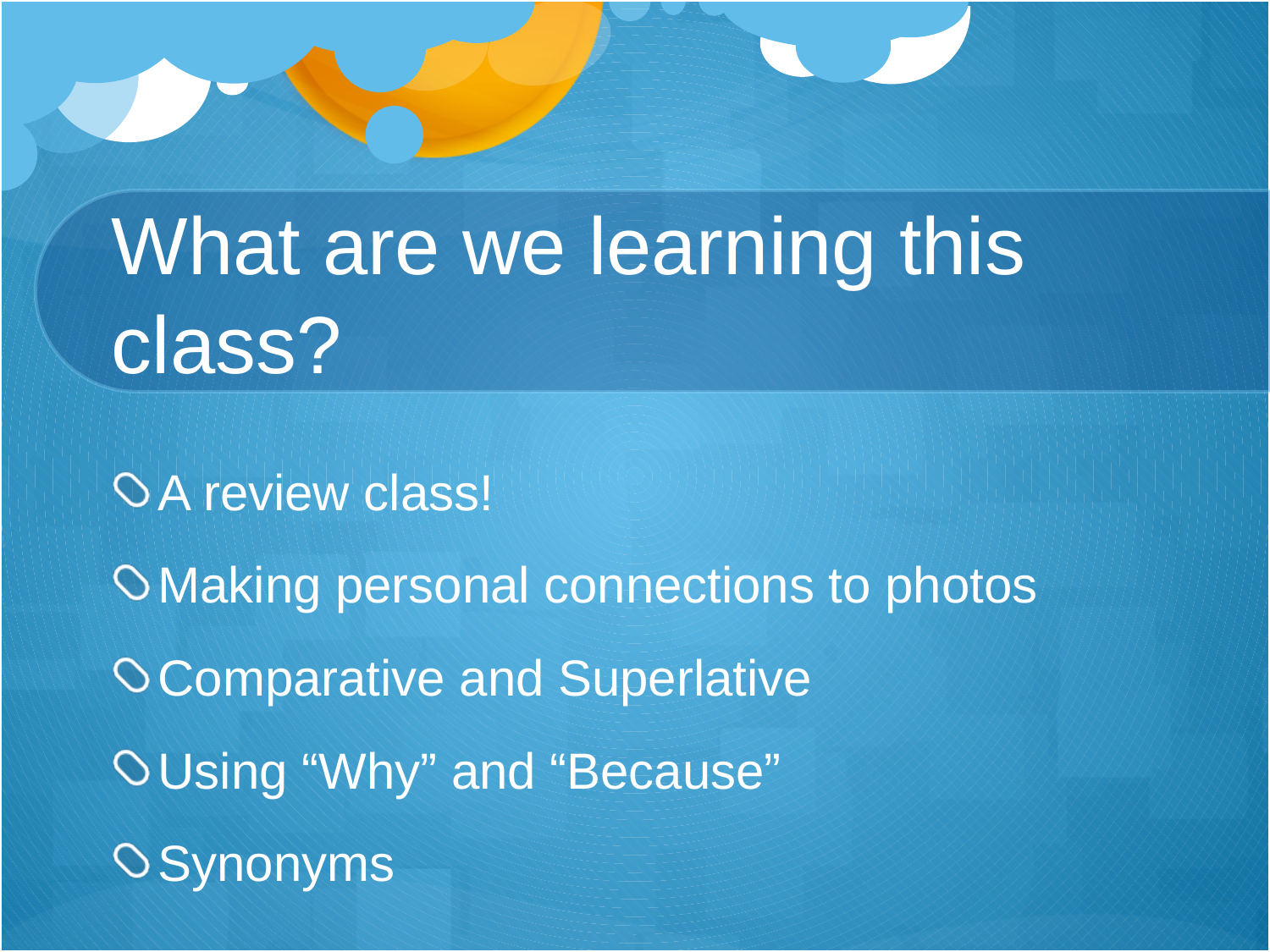

A review class!
Making personal connections to photos
Comparative and Superlative
Using “Why” and “Because”
Synonyms
# What are we learning this class?